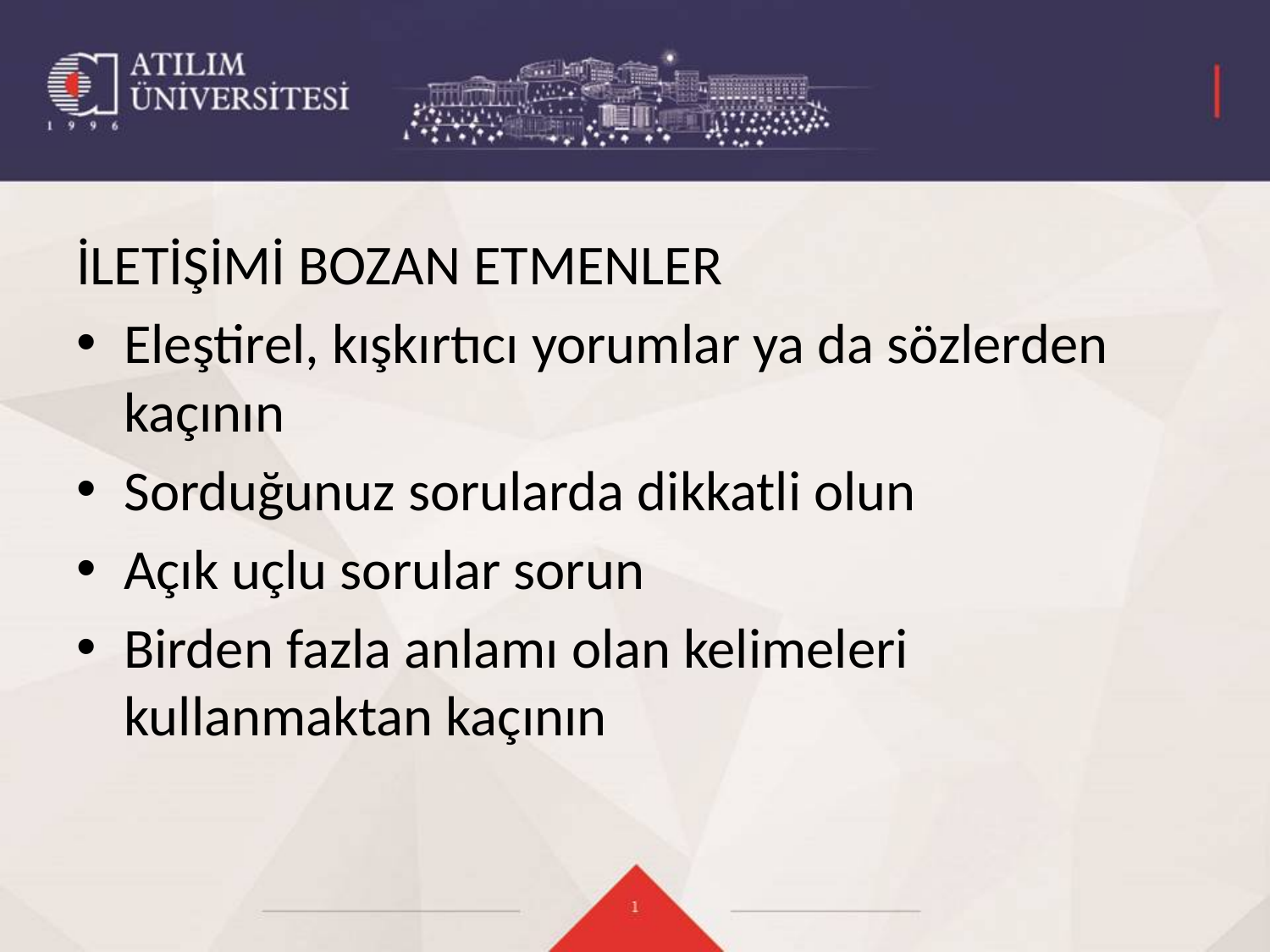

#
İLETİŞİMİ BOZAN ETMENLER
Eleştirel, kışkırtıcı yorumlar ya da sözlerden kaçının
Sorduğunuz sorularda dikkatli olun
Açık uçlu sorular sorun
Birden fazla anlamı olan kelimeleri kullanmaktan kaçının